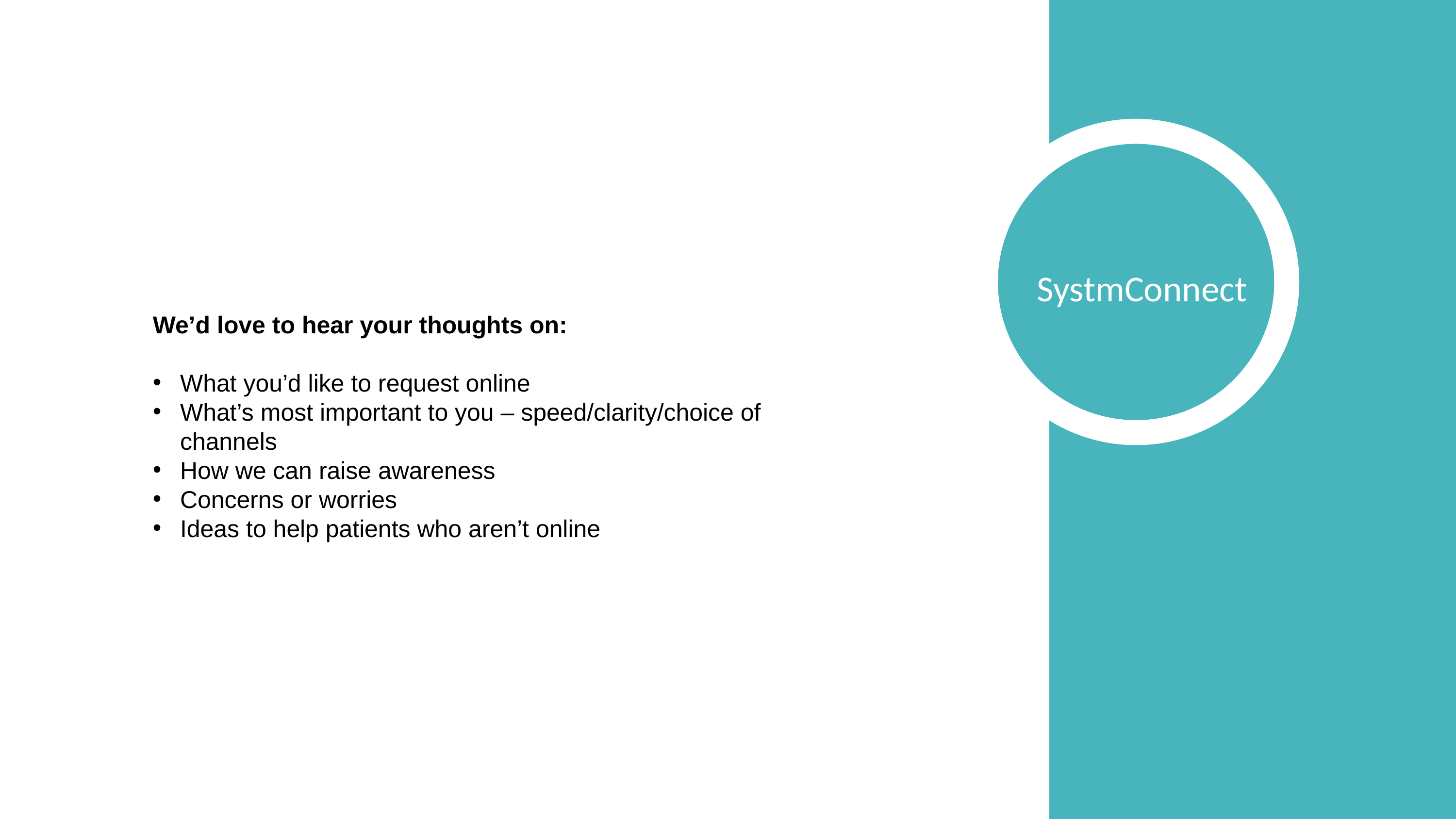

SystmConnect
We’d love to hear your thoughts on:

What you’d like to request online
What’s most important to you – speed/clarity/choice of channels
How we can raise awareness
Concerns or worries
Ideas to help patients who aren’t online